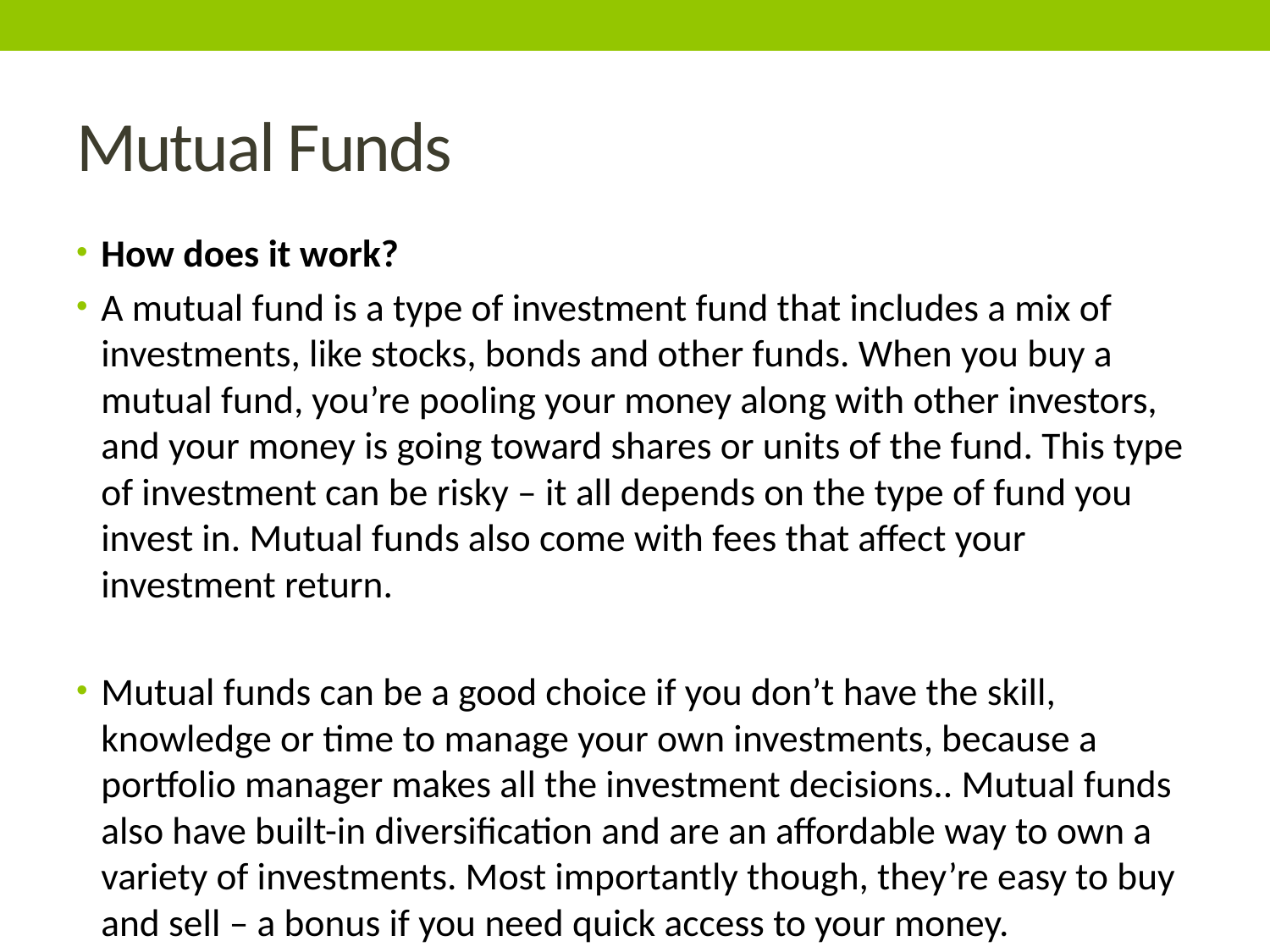

# Mutual Funds
How does it work?
A mutual fund is a type of investment fund that includes a mix of investments, like stocks, bonds and other funds. When you buy a mutual fund, you’re pooling your money along with other investors, and your money is going toward shares or units of the fund. This type of investment can be risky – it all depends on the type of fund you invest in. Mutual funds also come with fees that affect your investment return.

Mutual funds can be a good choice if you don’t have the skill, knowledge or time to manage your own investments, because a portfolio manager makes all the investment decisions.. Mutual funds also have built-in diversification and are an affordable way to own a variety of investments. Most importantly though, they’re easy to buy and sell – a bonus if you need quick access to your money.